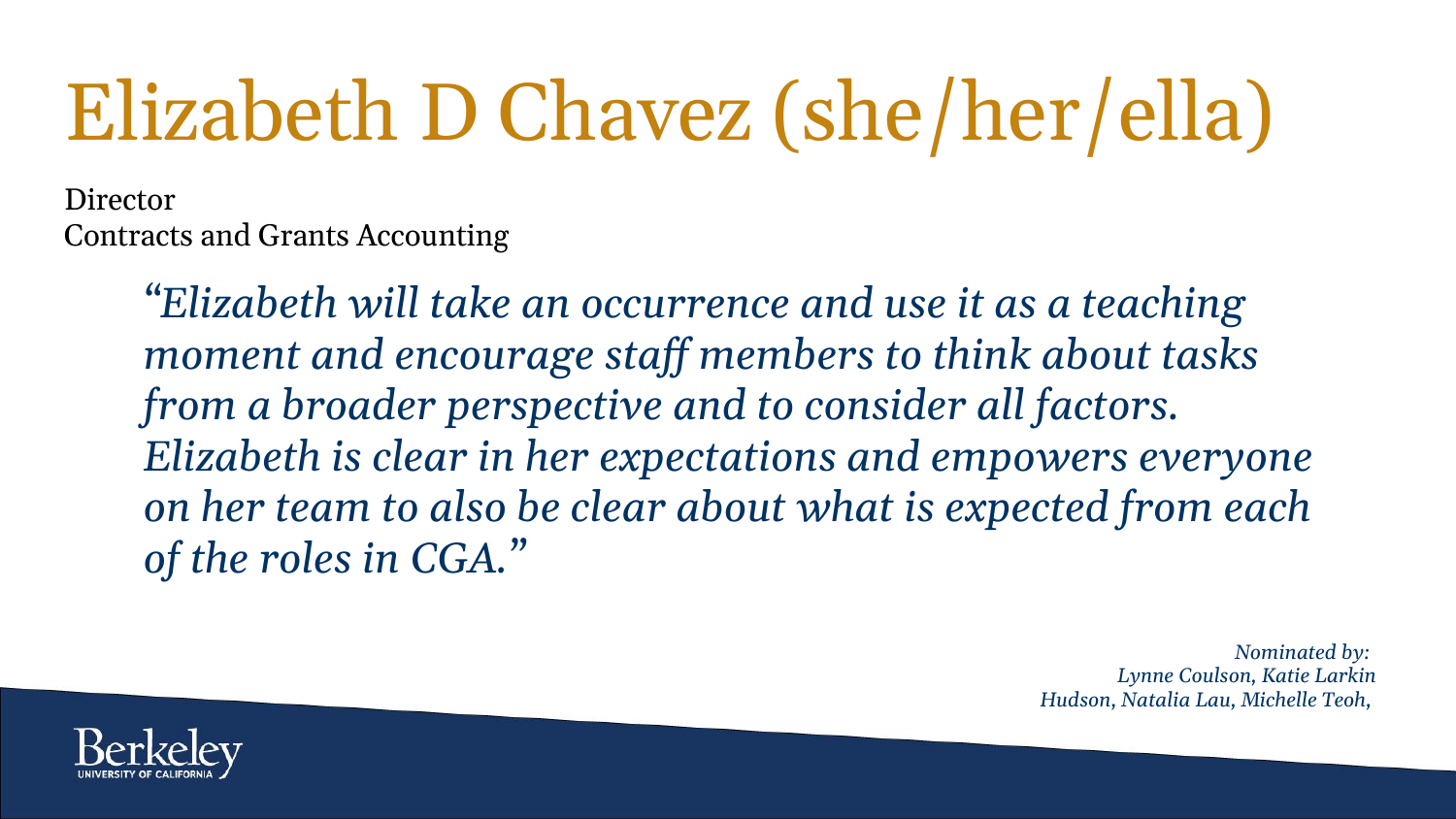

# Elizabeth D Chavez (she/her/ella)
Director
Contracts and Grants Accounting
“Elizabeth will take an occurrence and use it as a teaching moment and encourage staff members to think about tasks from a broader perspective and to consider all factors. Elizabeth is clear in her expectations and empowers everyone on her team to also be clear about what is expected from each of the roles in CGA.”
Nominated by:
Lynne Coulson, Katie Larkin Hudson, Natalia Lau, Michelle Teoh,